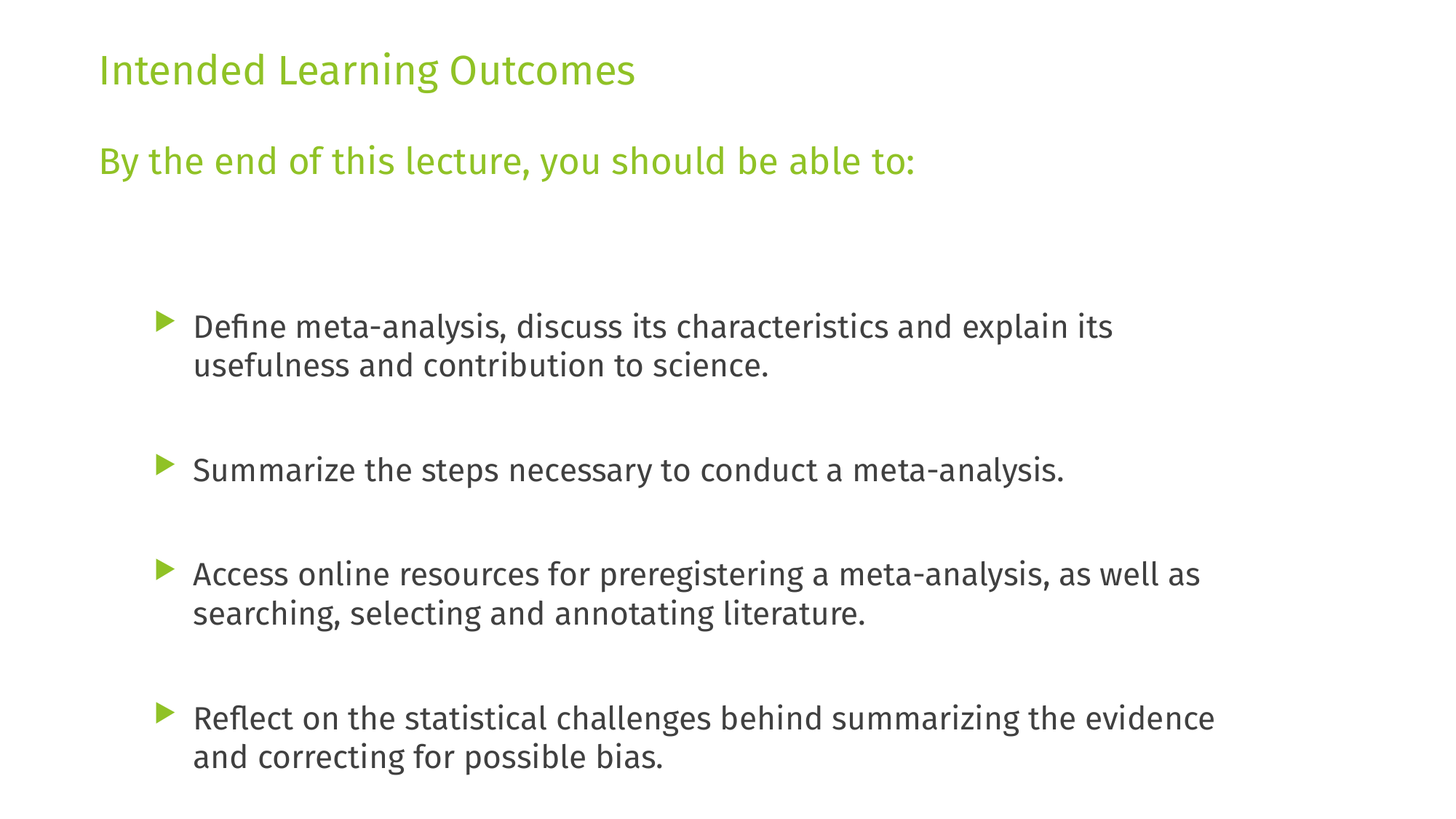

# Intended Learning Outcomes By the end of this lecture, you should be able to:
Define meta-analysis, discuss its characteristics and explain its usefulness and contribution to science.

Summarize the steps necessary to conduct a meta-analysis.

Access online resources for preregistering a meta-analysis, as well as searching, selecting and annotating literature.

Reflect on the statistical challenges behind summarizing the evidence and correcting for possible bias.